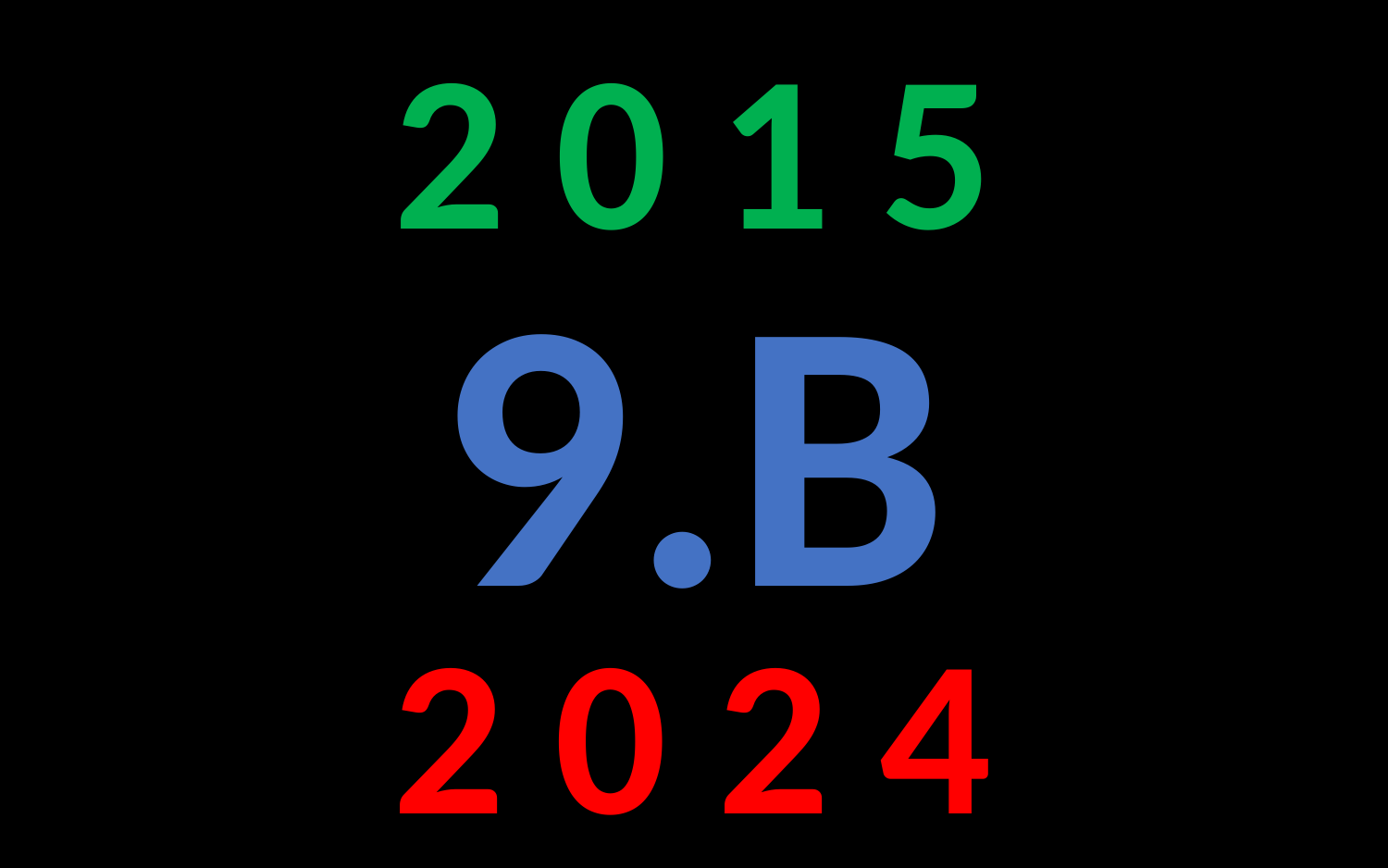

2 0 1 5
9.B
2 0 2 4